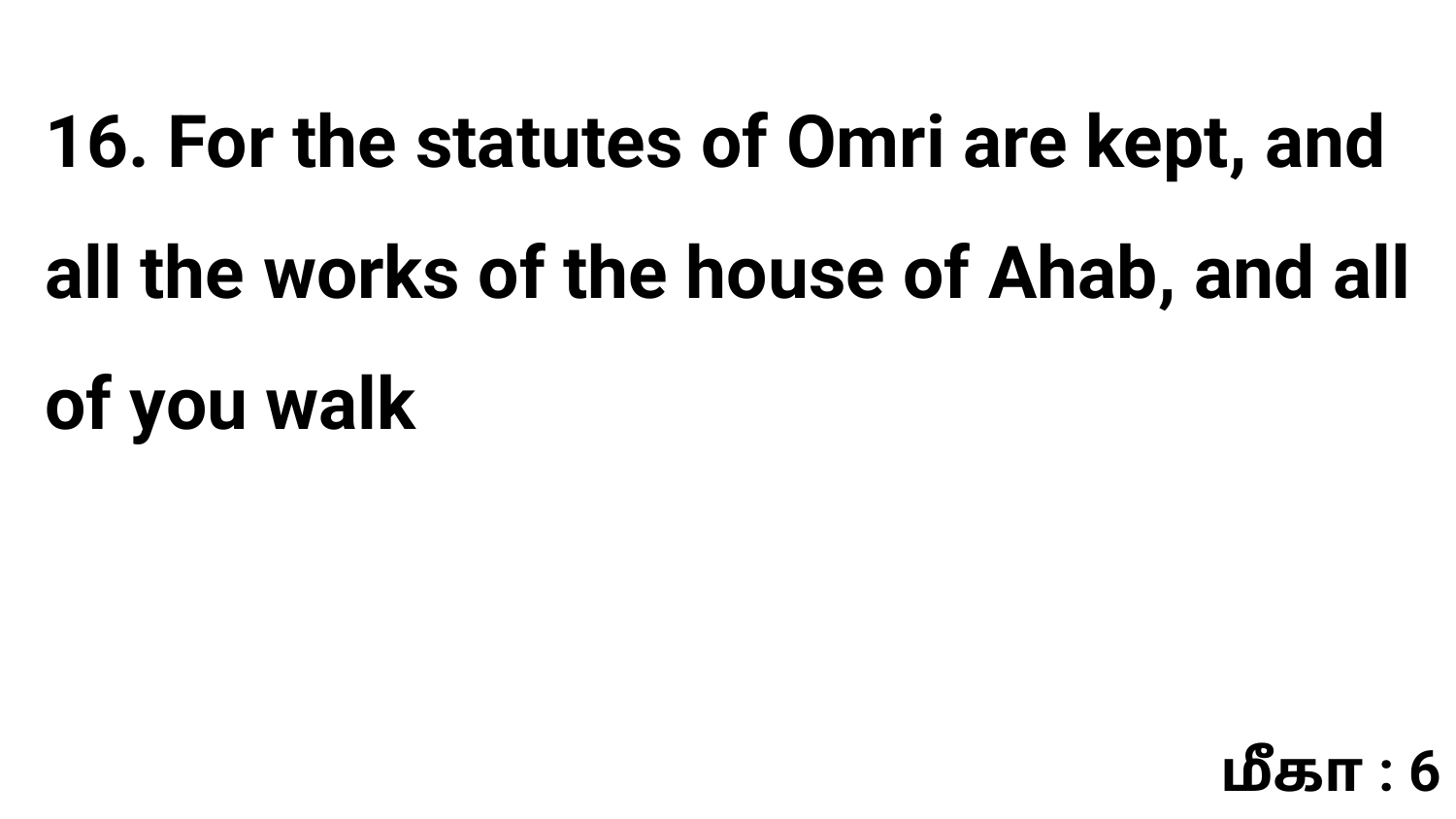

16. For the statutes of Omri are kept, and all the works of the house of Ahab, and all of you walk
மீகா : 6